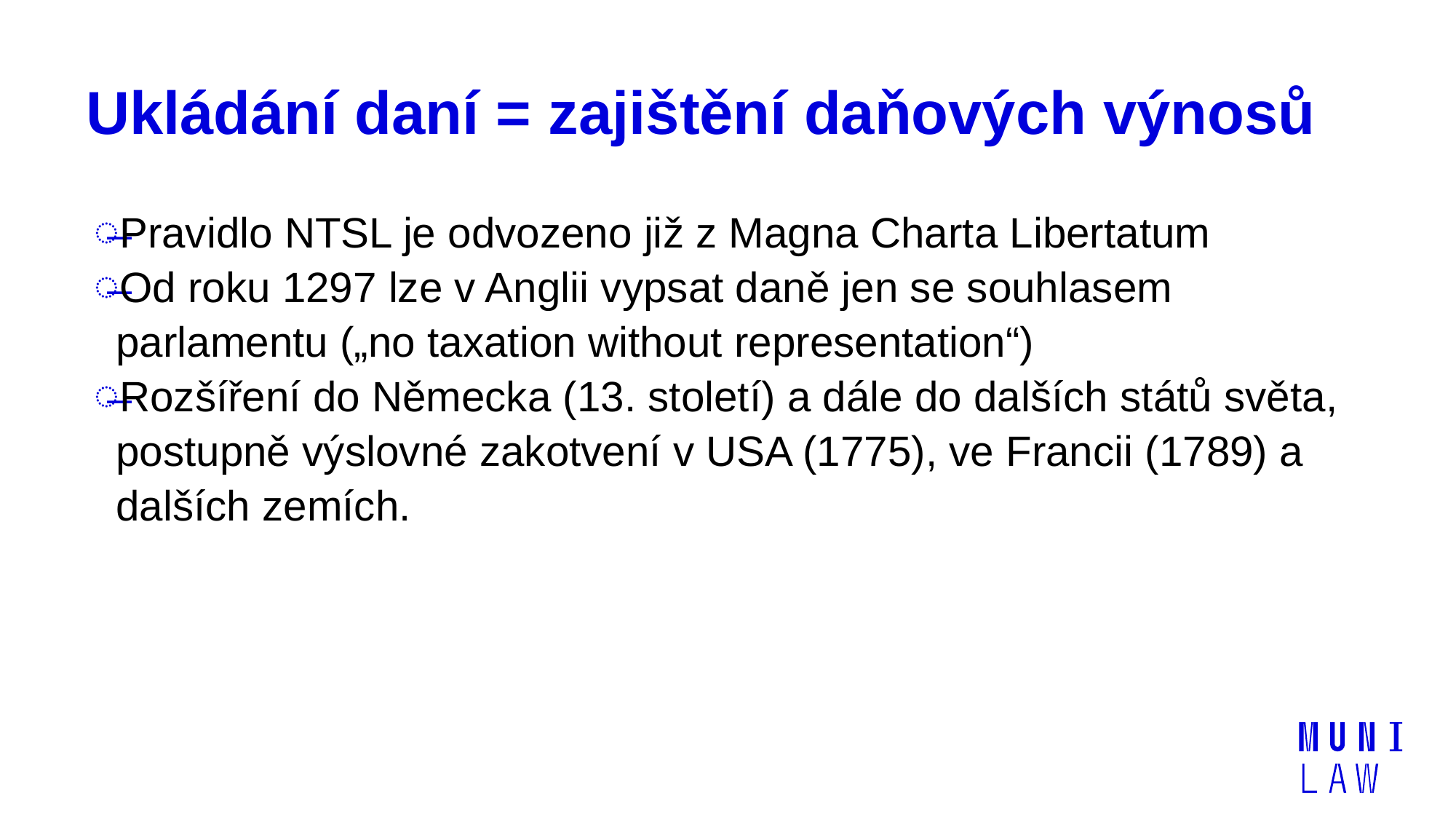

# Ukládání daní = zajištění daňových výnosů
Pravidlo NTSL je odvozeno již z Magna Charta Libertatum
Od roku 1297 lze v Anglii vypsat daně jen se souhlasem parlamentu („no taxation without representation“)
Rozšíření do Německa (13. století) a dále do dalších států světa, postupně výslovné zakotvení v USA (1775), ve Francii (1789) a dalších zemích.